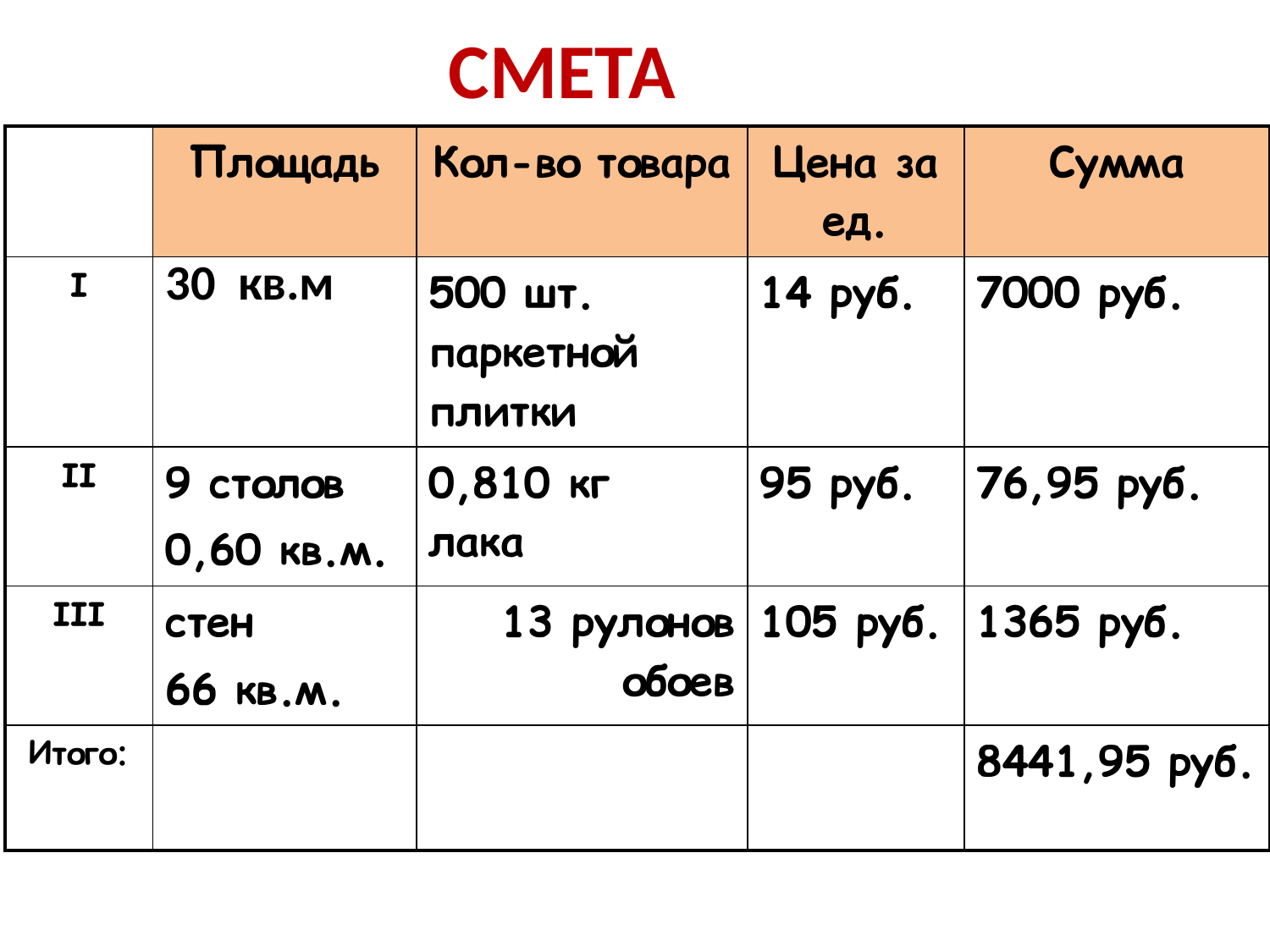

# СМЕТА
|  | Площадь | Кол-во товара | Цена за ед. | Сумма |
| --- | --- | --- | --- | --- |
| I | 30 кв.м | 500 шт. паркетной плитки | 14 руб. | 7000 руб. |
| II | 9 столов 0,60 кв.м. | 0,810 кг лака | 95 руб. | 76,95 руб. |
| III | стен 66 кв.м. | 13 рулонов обоев | 105 руб. | 1365 руб. |
| Итого: |  |  |  | 8441,95 руб. |